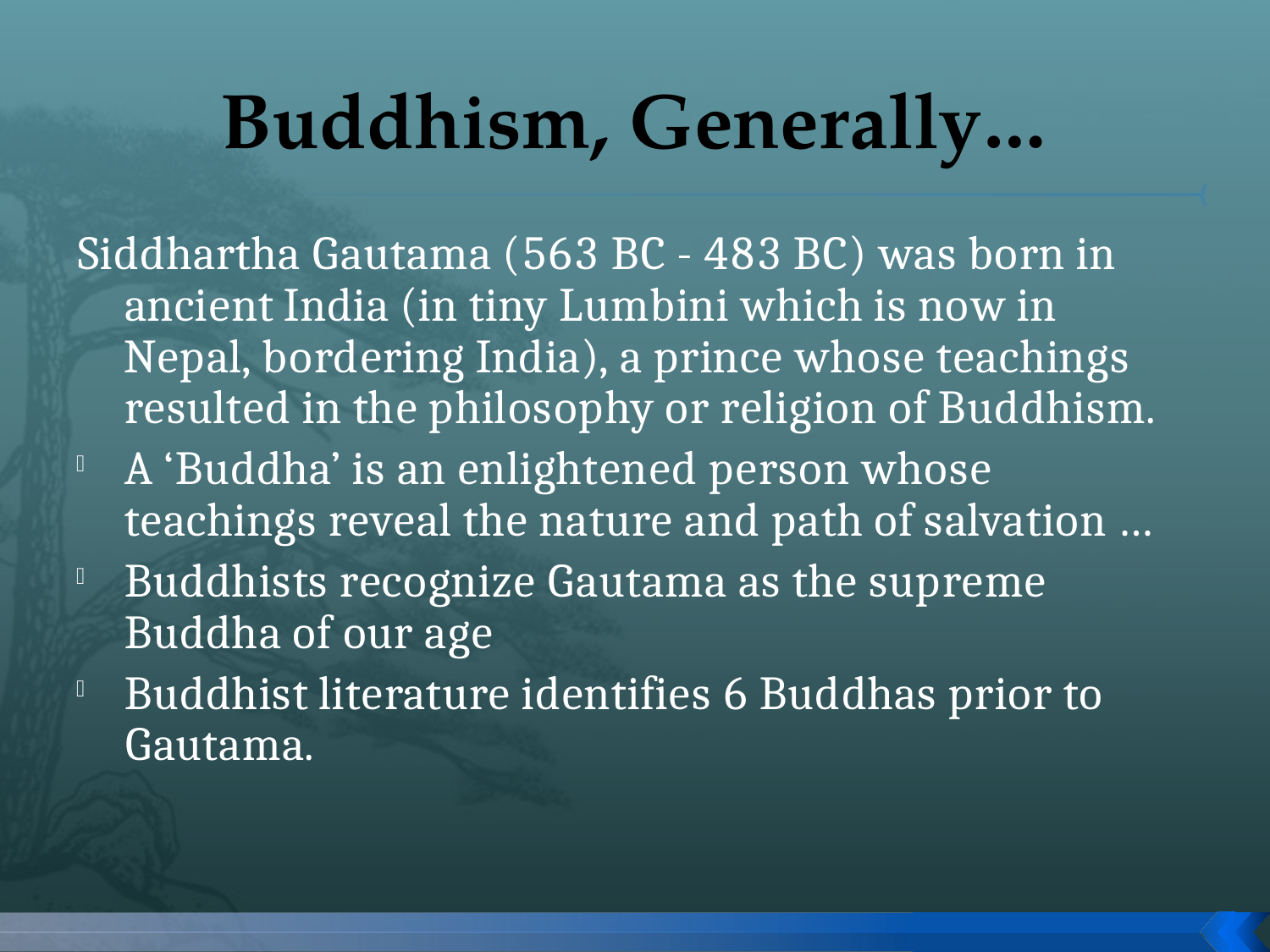

# Buddhism, Generally…
Siddhartha Gautama (563 BC - 483 BC) was born in ancient India (in tiny Lumbini which is now in Nepal, bordering India), a prince whose teachings resulted in the philosophy or religion of Buddhism.
A ‘Buddha’ is an enlightened person whose teachings reveal the nature and path of salvation …
Buddhists recognize Gautama as the supreme Buddha of our age
Buddhist literature identifies 6 Buddhas prior to Gautama.